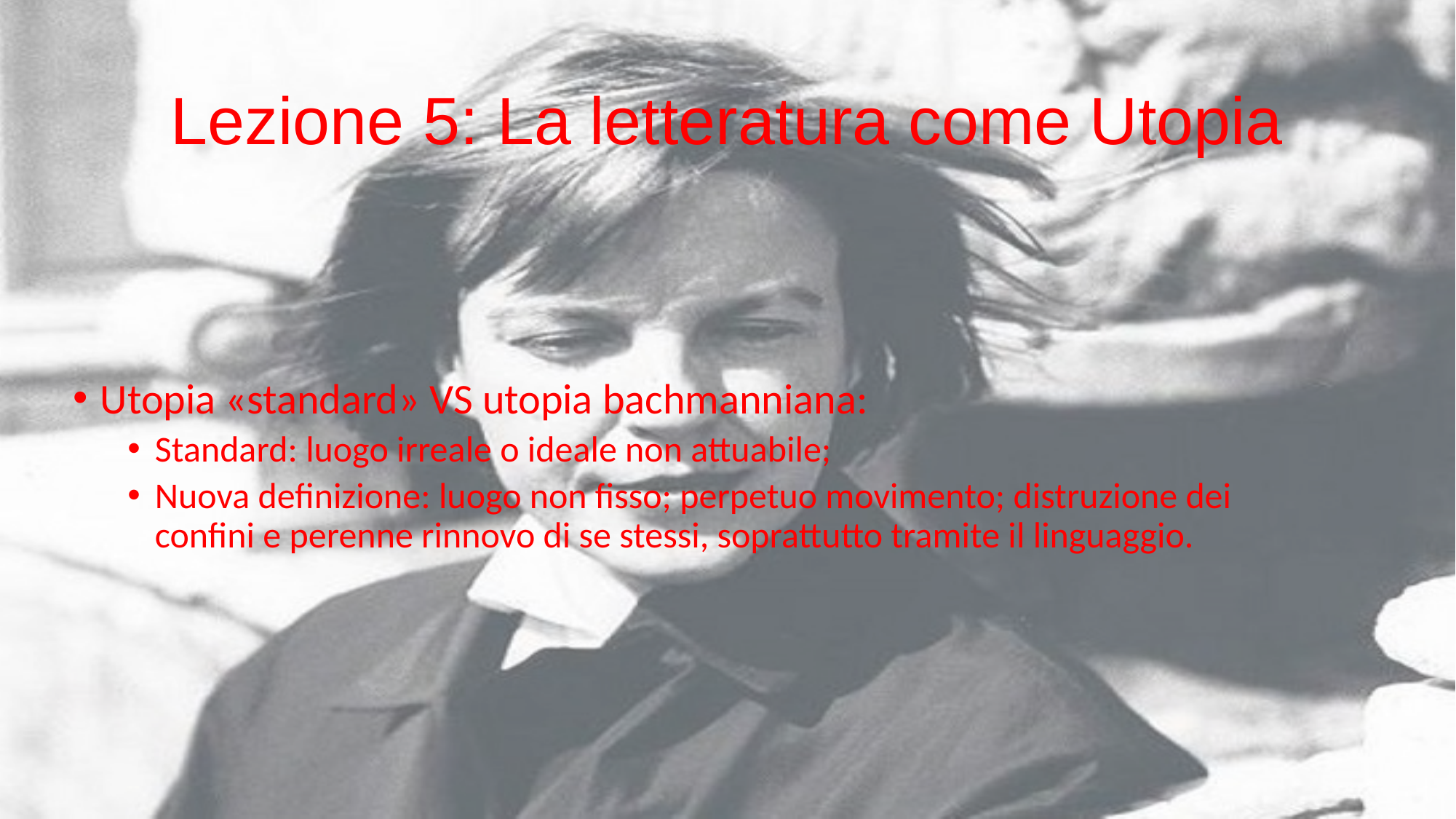

# Lezione 5: La letteratura come Utopia
Utopia «standard» VS utopia bachmanniana:
Standard: luogo irreale o ideale non attuabile;
Nuova definizione: luogo non fisso; perpetuo movimento; distruzione dei confini e perenne rinnovo di se stessi, soprattutto tramite il linguaggio.